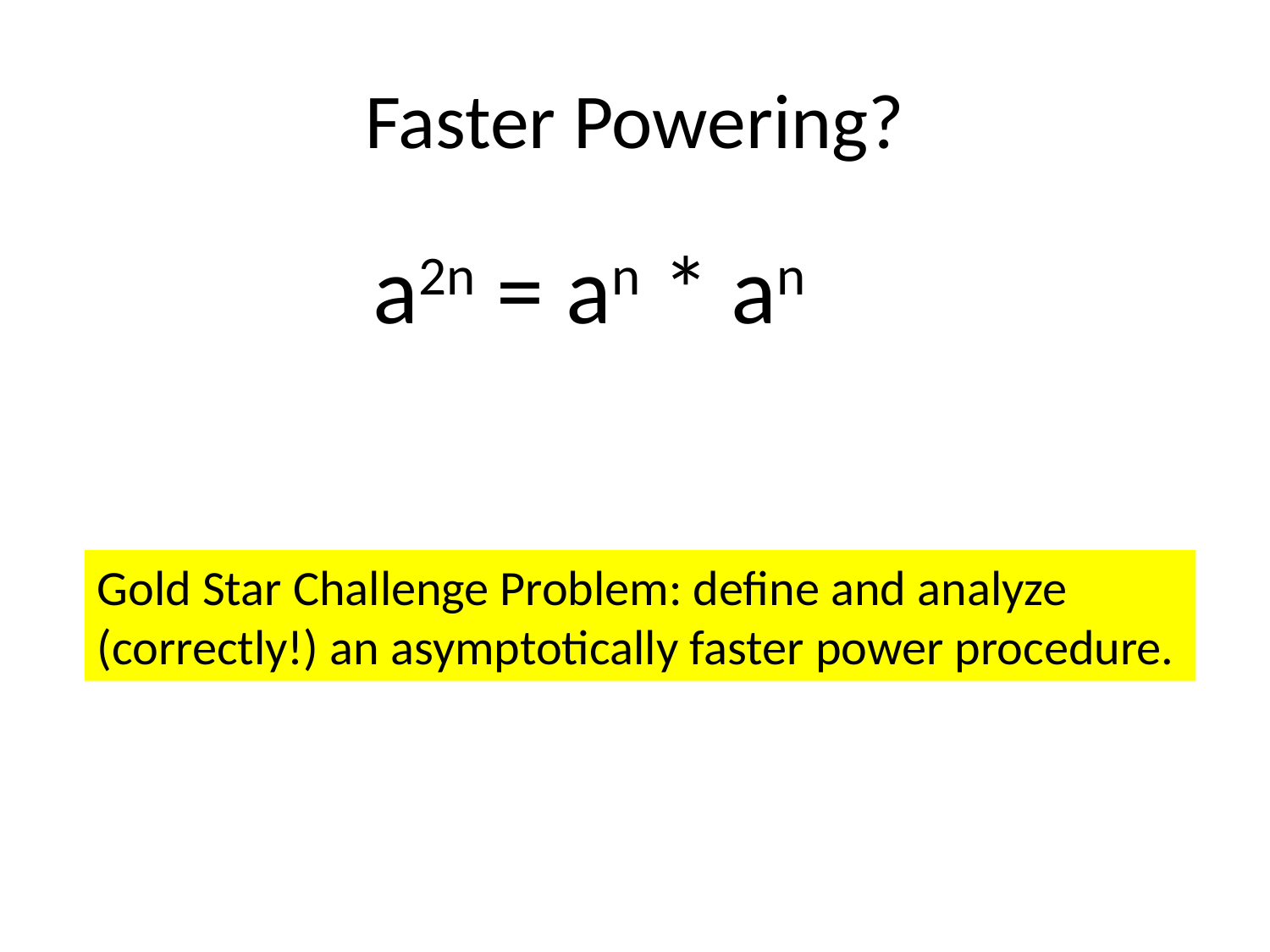

# Faster Powering?
a2n = an * an
Gold Star Challenge Problem: define and analyze (correctly!) an asymptotically faster power procedure.